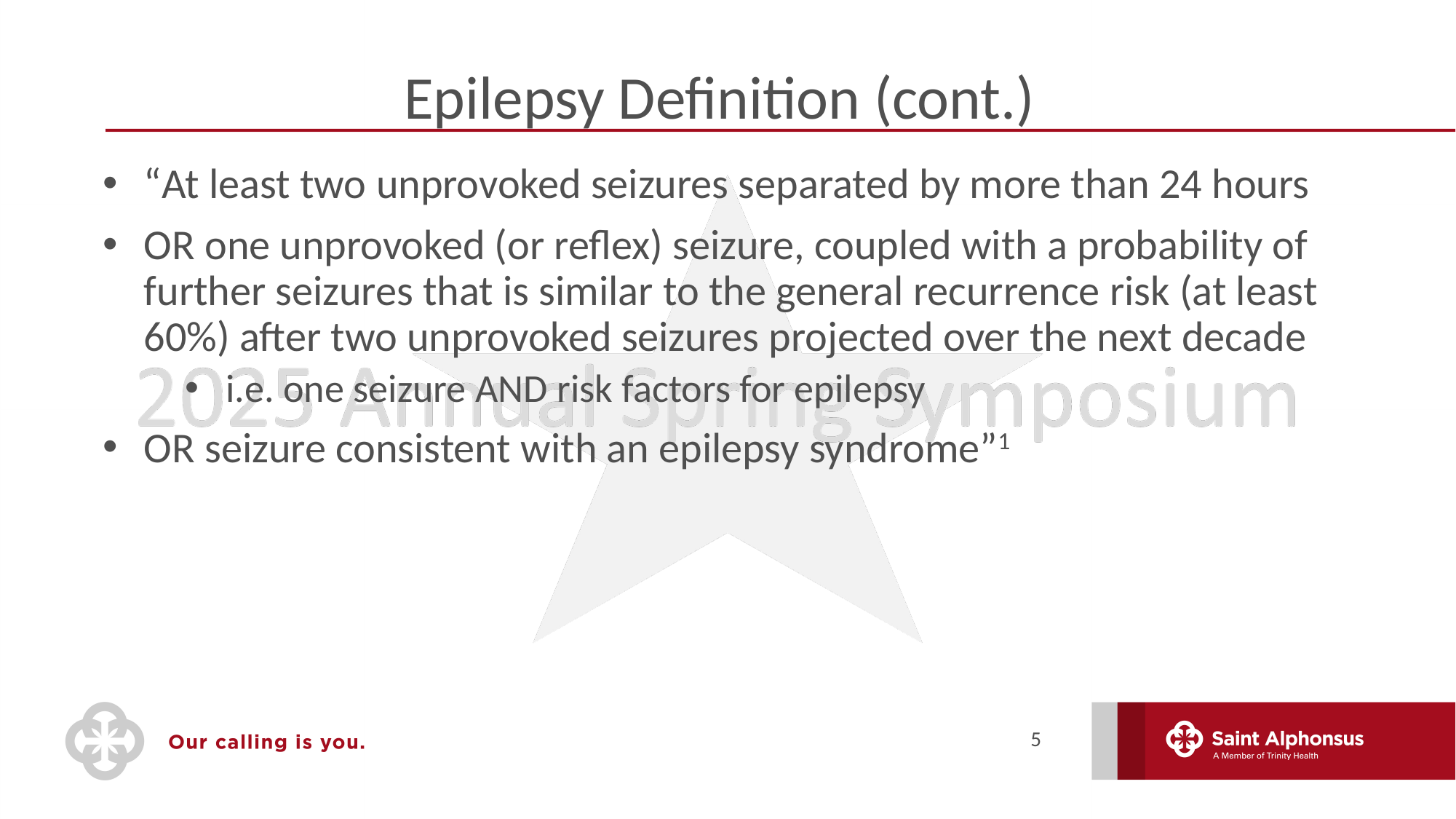

# Epilepsy Definition (cont.)
“At least two unprovoked seizures separated by more than 24 hours
OR one unprovoked (or reflex) seizure, coupled with a probability of further seizures that is similar to the general recurrence risk (at least 60%) after two unprovoked seizures projected over the next decade
i.e. one seizure AND risk factors for epilepsy
OR seizure consistent with an epilepsy syndrome”1

5